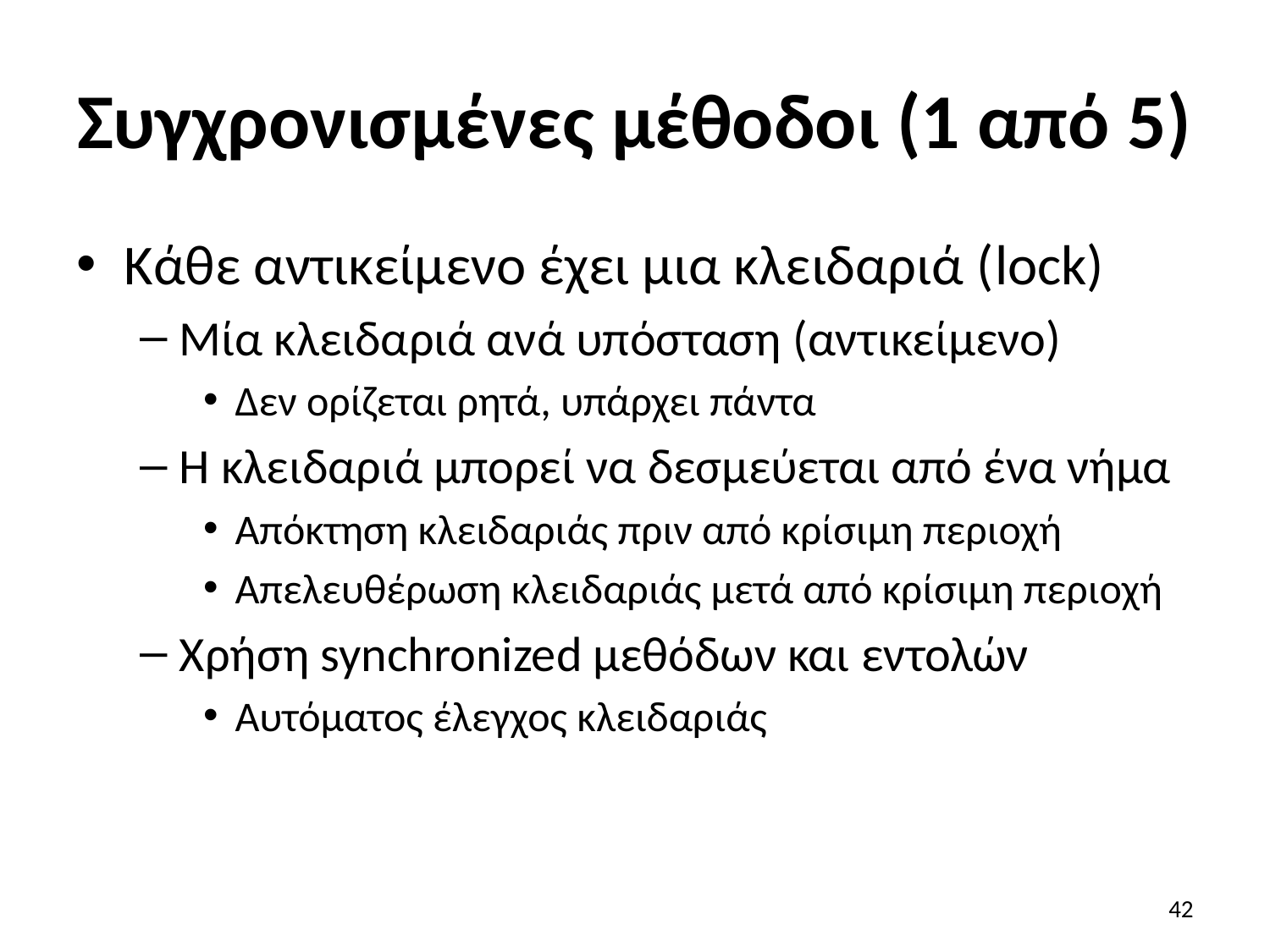

# Συγχρονισμένες μέθοδοι (1 από 5)
Κάθε αντικείμενο έχει μια κλειδαριά (lock)
Μία κλειδαριά ανά υπόσταση (αντικείμενο)
Δεν ορίζεται ρητά, υπάρχει πάντα
Η κλειδαριά μπορεί να δεσμεύεται από ένα νήμα
Απόκτηση κλειδαριάς πριν από κρίσιμη περιοχή
Απελευθέρωση κλειδαριάς μετά από κρίσιμη περιοχή
Χρήση synchronized μεθόδων και εντολών
Αυτόματος έλεγχος κλειδαριάς
42